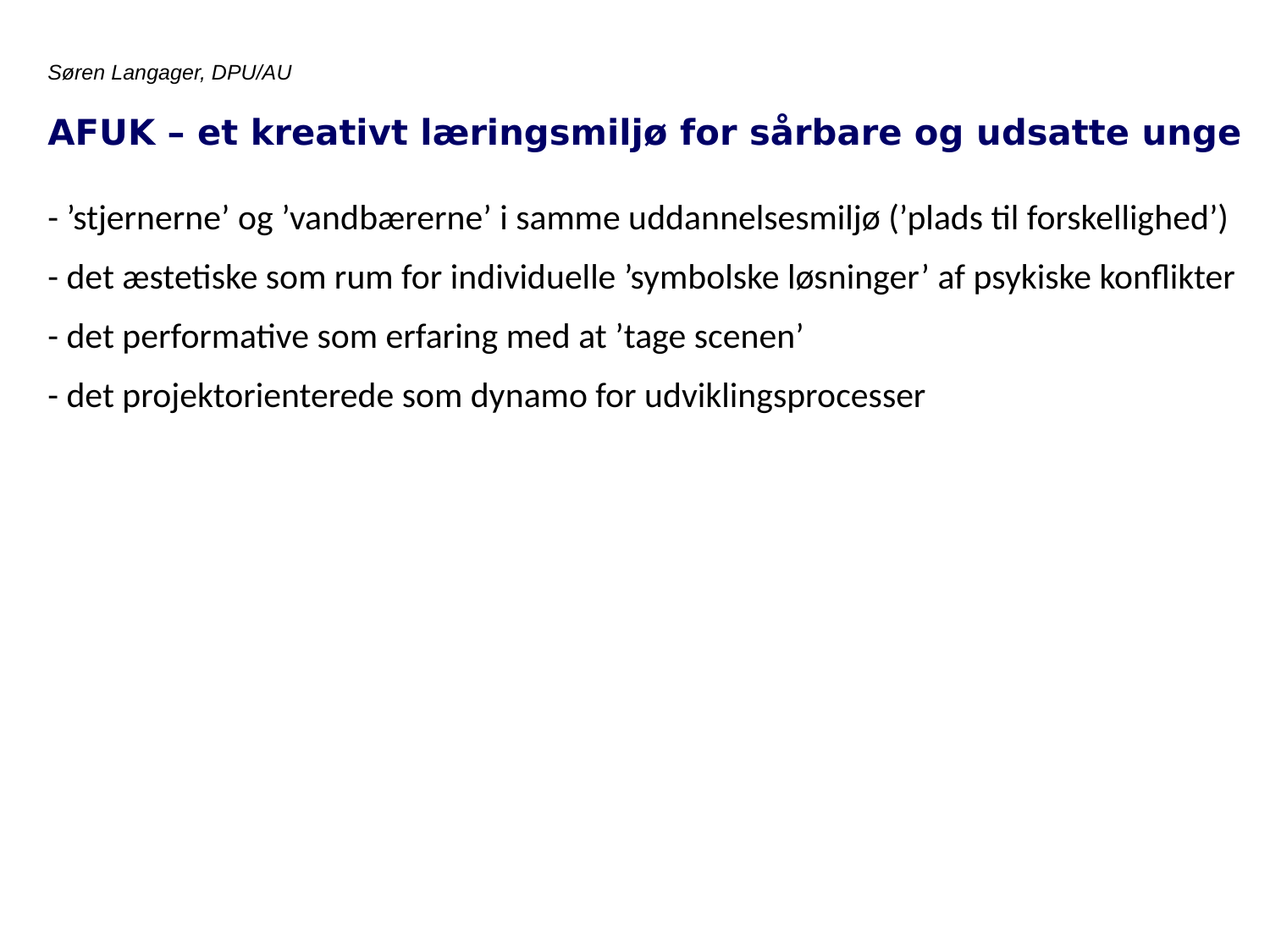

Søren Langager, DPU/AU

AFUK – et kreativt læringsmiljø for sårbare og udsatte unge

- ’stjernerne’ og ’vandbærerne’ i samme uddannelsesmiljø (’plads til forskellighed’)
- det æstetiske som rum for individuelle ’symbolske løsninger’ af psykiske konflikter
- det performative som erfaring med at ’tage scenen’
- det projektorienterede som dynamo for udviklingsprocesser